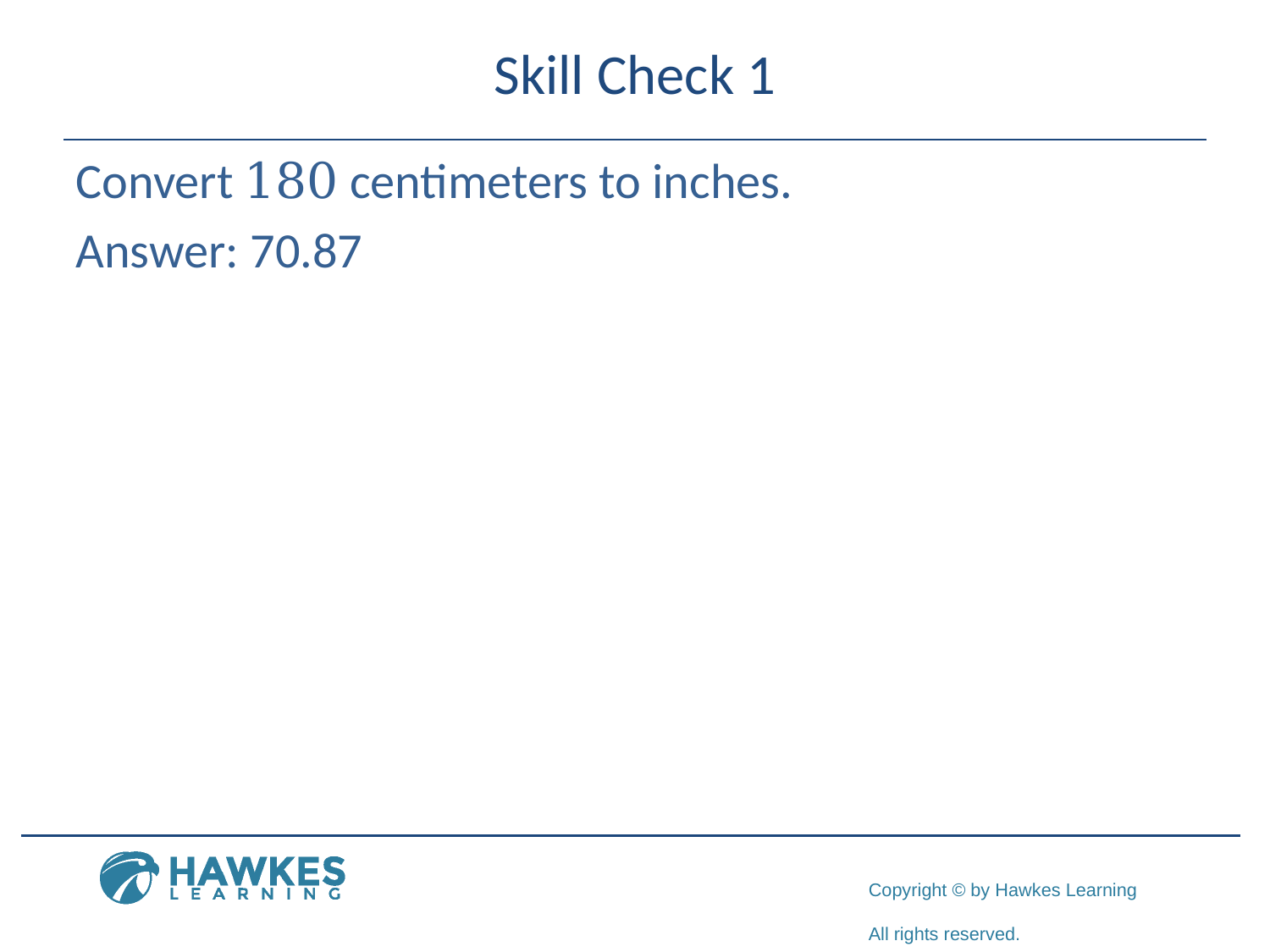

# Skill Check 1
Convert 180 centimeters to inches.
Answer: 70.87